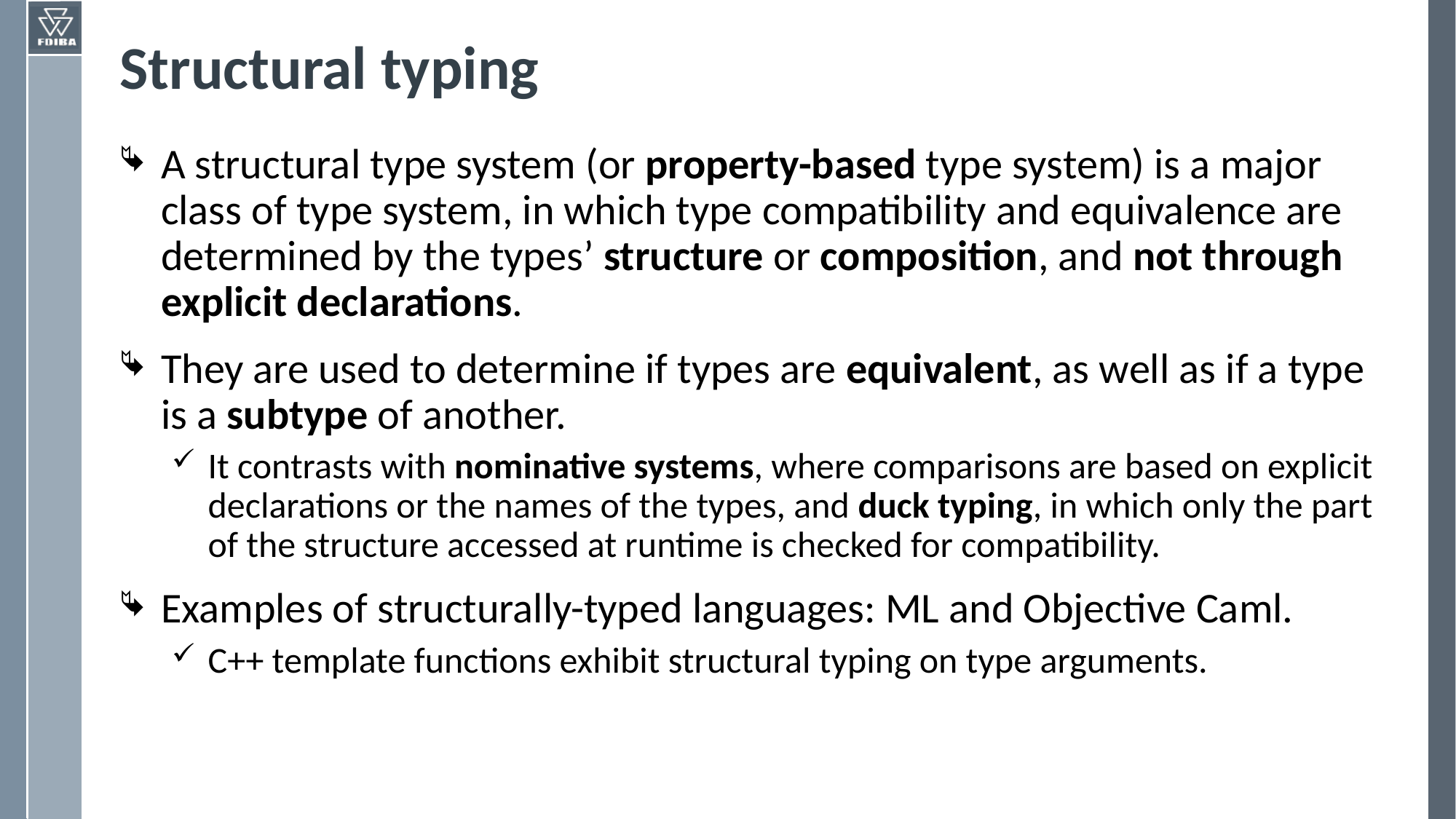

# Structural typing
A structural type system (or property-based type system) is a major class of type system, in which type compatibility and equivalence are determined by the types’ structure or composition, and not through explicit declarations.
They are used to determine if types are equivalent, as well as if a type is a subtype of another.
It contrasts with nominative systems, where comparisons are based on explicit declarations or the names of the types, and duck typing, in which only the part of the structure accessed at runtime is checked for compatibility.
Examples of structurally-typed languages: ML and Objective Caml.
C++ template functions exhibit structural typing on type arguments.